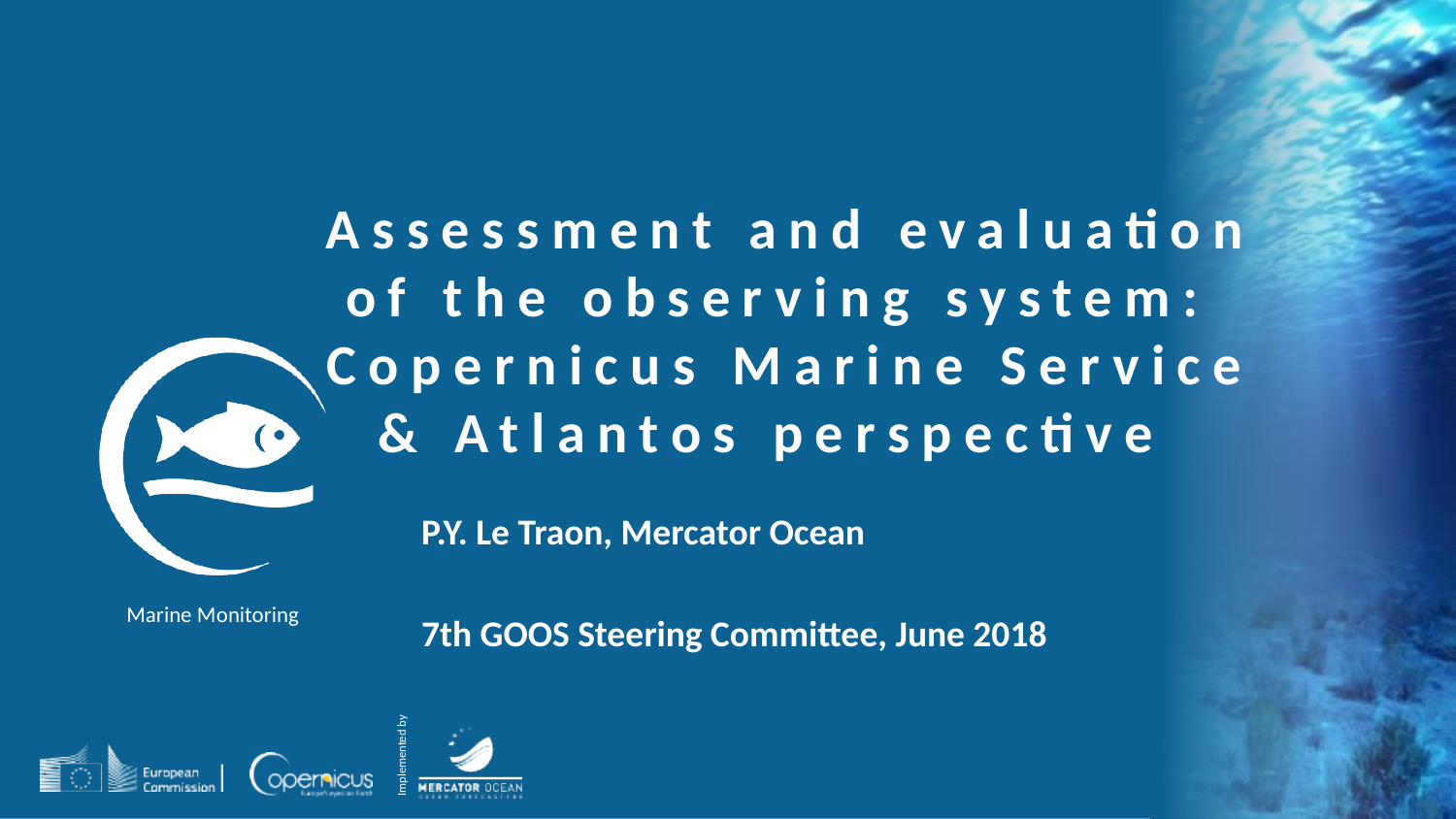

# Assessment and evaluation of the observing system:  Copernicus Marine Service & Atlantos perspective
P.Y. Le Traon, Mercator Ocean

7th GOOS Steering Committee, June 2018